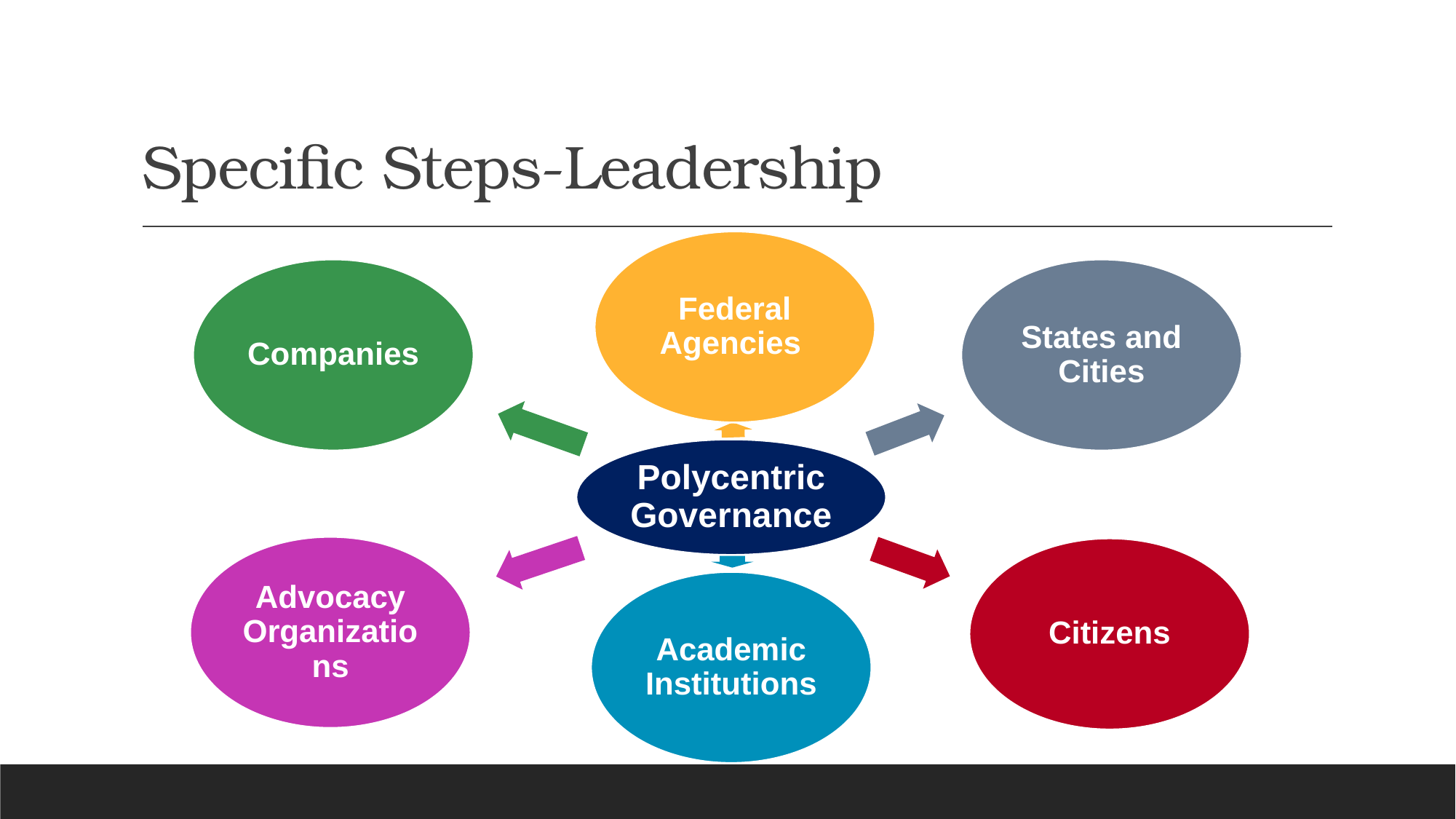

# Specific Steps-Leadership
Polycentric Governance

Federal Agencies

States and Cities

Citizens

Academic Institutions

Advocacy Organizations

Companies